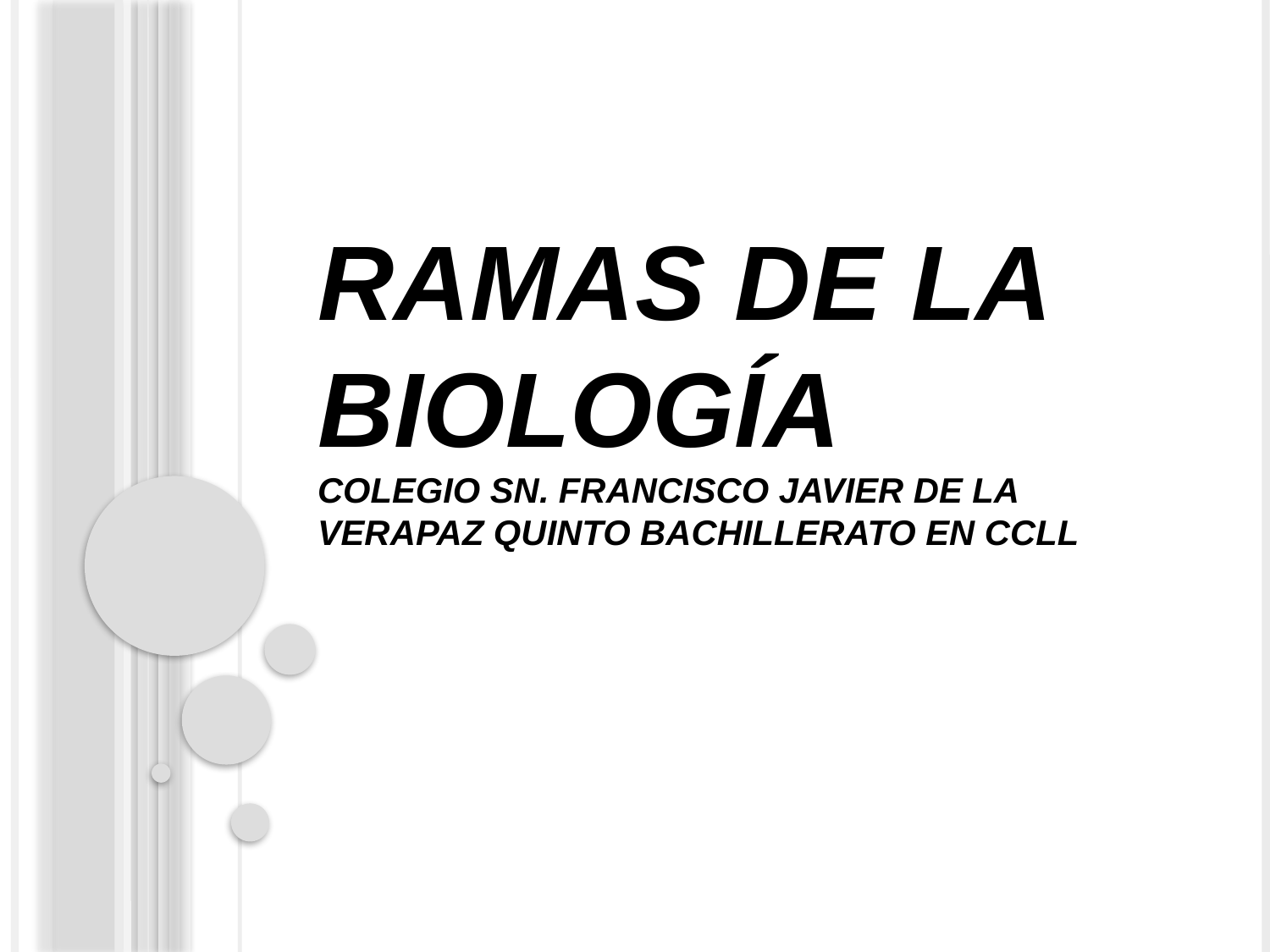

# Ramas de la Biología colegio Sn. Francisco Javier de la Verapaz quinto bachillerato en ccll